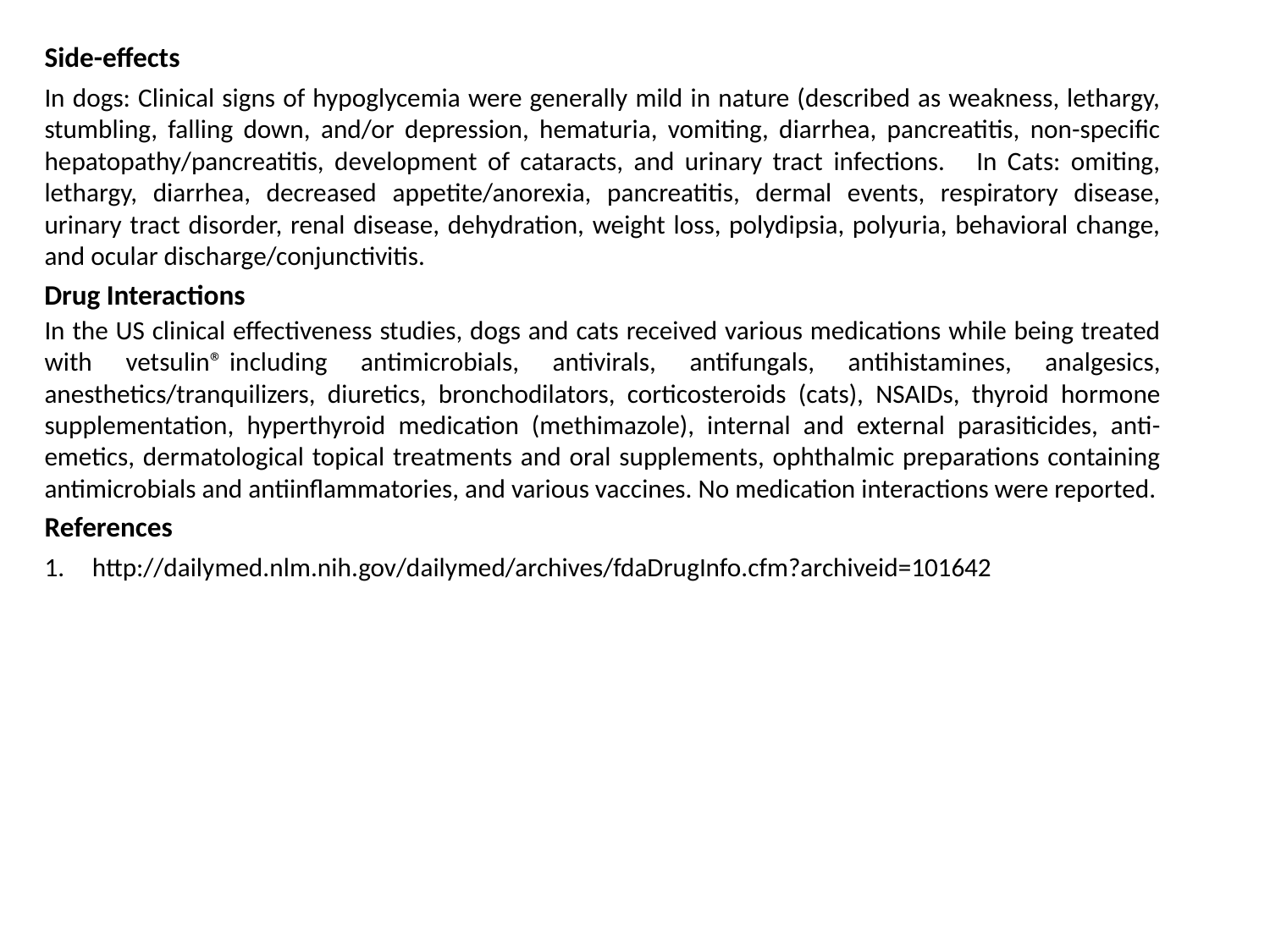

Side-effects
In dogs: Clinical signs of hypoglycemia were generally mild in nature (described as weakness, lethargy, stumbling, falling down, and/or depression, hematuria, vomiting, diarrhea, pancreatitis, non-specific hepatopathy/pancreatitis, development of cataracts, and urinary tract infections.   In Cats: omiting, lethargy, diarrhea, decreased appetite/anorexia, pancreatitis, dermal events, respiratory disease, urinary tract disorder, renal disease, dehydration, weight loss, polydipsia, polyuria, behavioral change, and ocular discharge/conjunctivitis.
Drug Interactions
In the US clinical effectiveness studies, dogs and cats received various medications while being treated with vetsulin® including antimicrobials, antivirals, antifungals, antihistamines, analgesics, anesthetics/tranquilizers, diuretics, bronchodilators, corticosteroids (cats), NSAIDs, thyroid hormone supplementation, hyperthyroid medication (methimazole), internal and external parasiticides, anti-emetics, dermatological topical treatments and oral supplements, ophthalmic preparations containing antimicrobials and antiinflammatories, and various vaccines. No medication interactions were reported.
References
http://dailymed.nlm.nih.gov/dailymed/archives/fdaDrugInfo.cfm?archiveid=101642